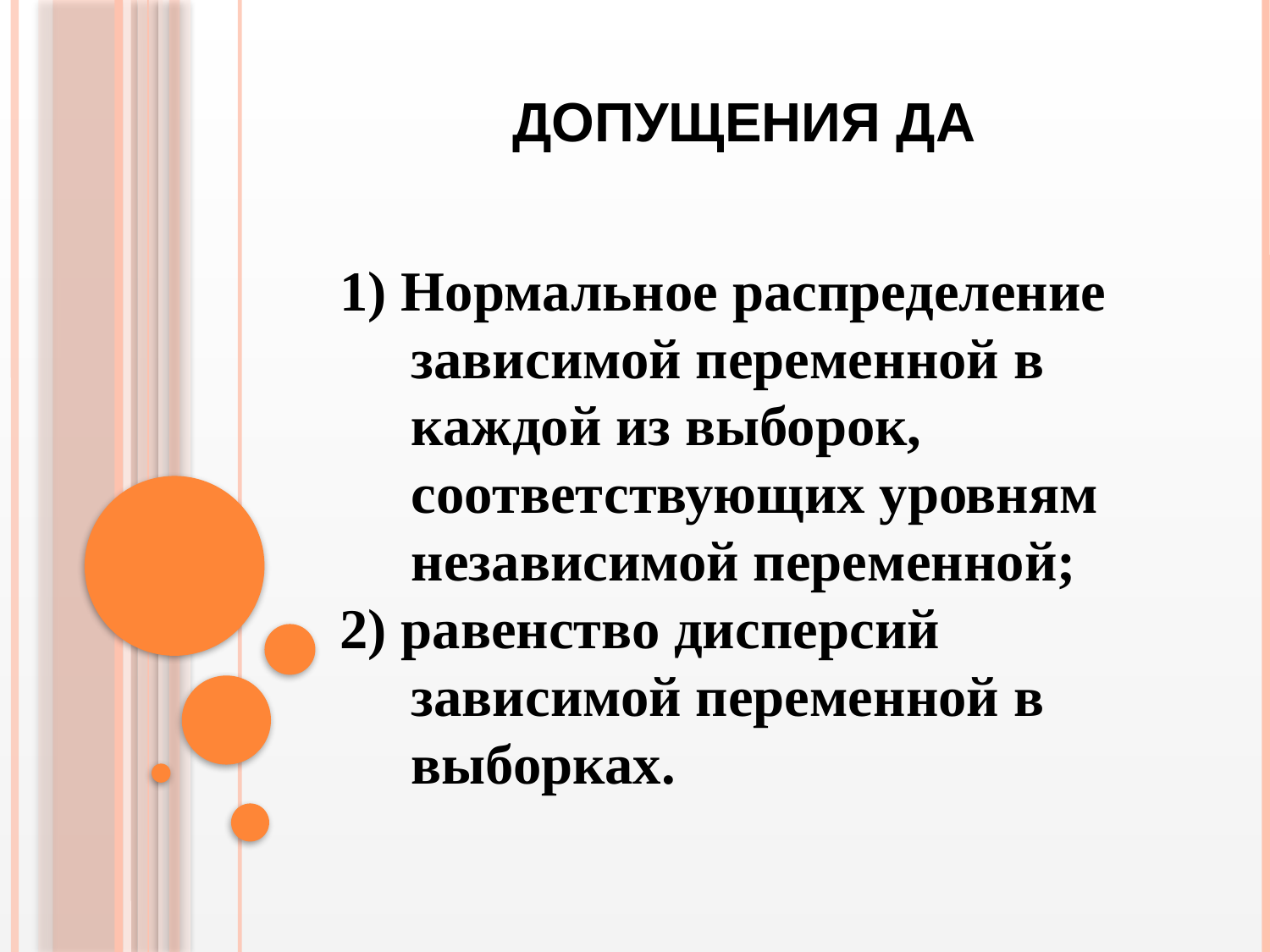

# Допущения ДА
1) Нормальное распределение зависимой переменной в каждой из выборок, соответствующих уровням независимой переменной;
2) равенство дисперсий зависимой переменной в выборках.